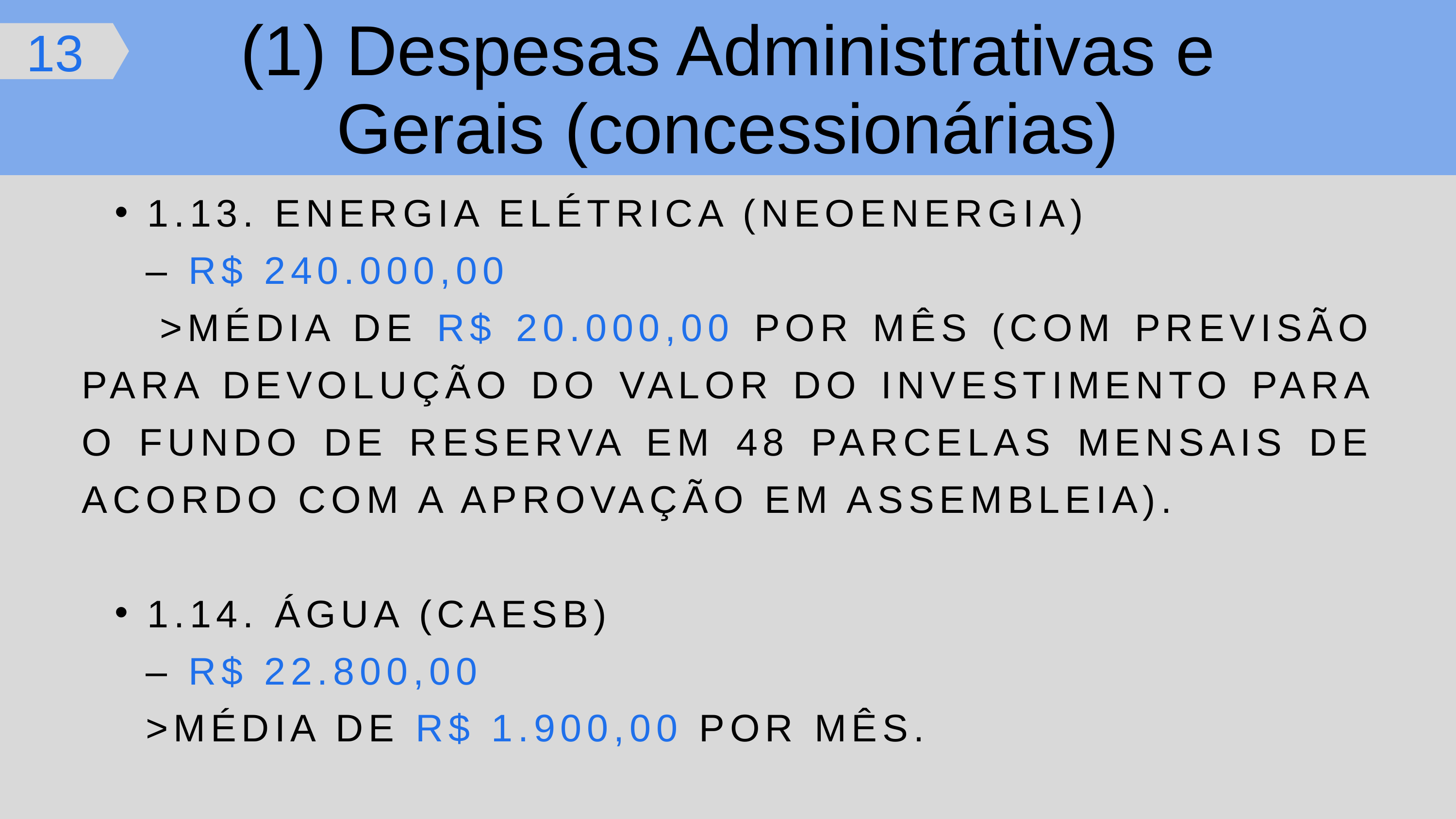

(1) Despesas Administrativas e Gerais (concessionárias)

13
1.13. ENERGIA ELÉTRICA (NEOENERGIA)
    – R$ 240.000,00
    >MÉDIA DE R$ 20.000,00 POR MÊS (COM PREVISÃO PARA DEVOLUÇÃO DO VALOR DO INVESTIMENTO PARA O FUNDO DE RESERVA EM 48 PARCELAS MENSAIS DE ACORDO COM A APROVAÇÃO EM ASSEMBLEIA).

1.14. ÁGUA (CAESB)
    – R$ 22.800,00
    >MÉDIA DE R$ 1.900,00 POR MÊS.